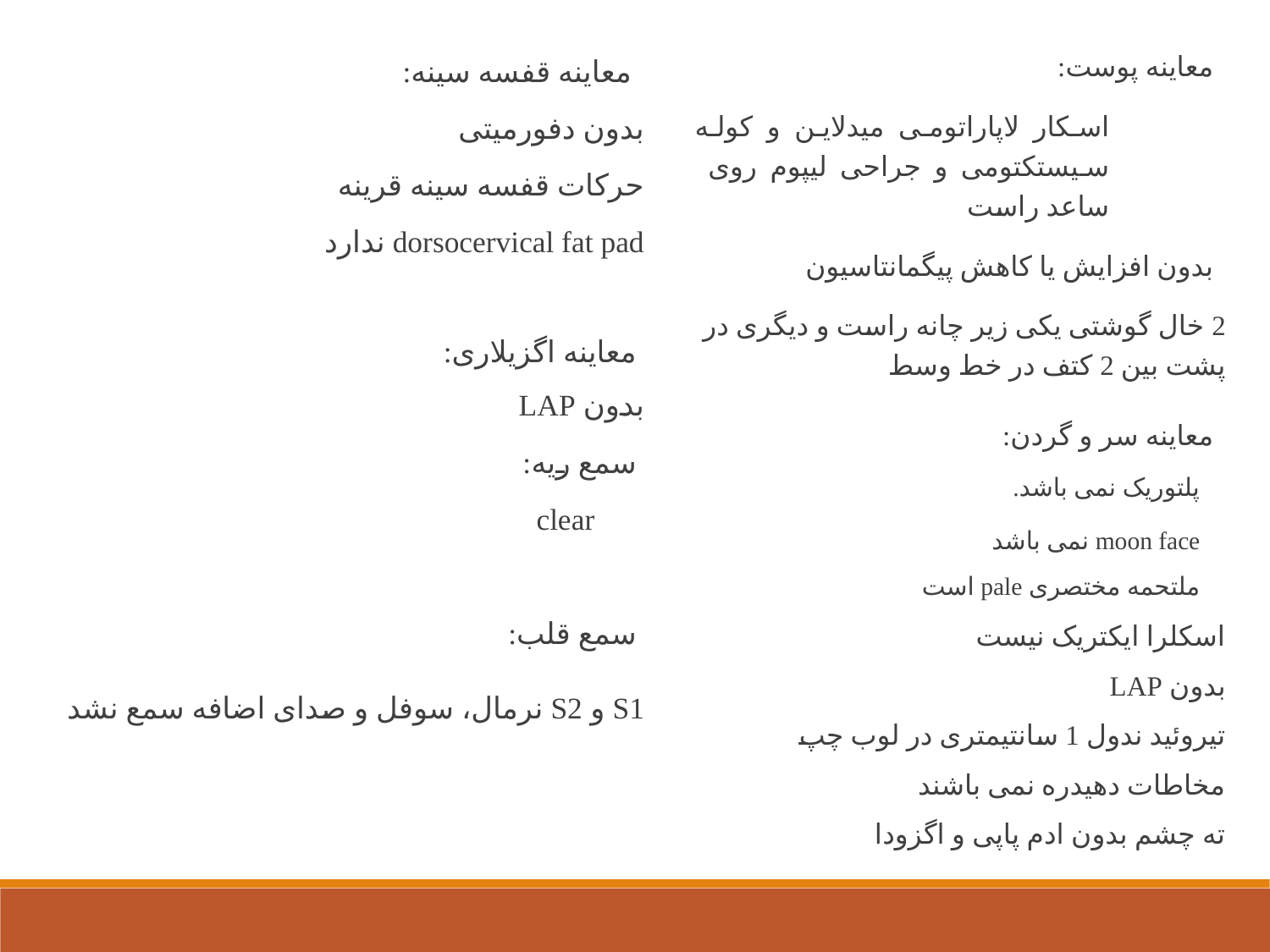

معاینه پوست:
	اسکار لاپاراتومی میدلاین و کوله سیستکتومی و جراحی لیپوم روی  ساعد راست
	بدون افزایش یا کاهش پیگمانتاسیون
	2 خال گوشتی یکی زیر چانه راست و 	دیگری در پشت بین 2 کتف در خط وسط
معاینه سر و گردن:
	پلتوریک نمی باشد.
	moon face نمی باشد
	ملتحمه مختصری pale است
	اسکلرا ایکتریک نیست
	بدون LAP
	تیروئید ندول 1 سانتیمتری در لوب چپ
	مخاطات دهیدره نمی باشند
	ته چشم بدون ادم پاپی و اگزودا

معاینه قفسه سینه:
	بدون دفورمیتی
	حرکات قفسه سینه قرینه
	dorsocervical fat pad ندارد

 معاینه اگزیلاری:
	بدون LAP
 سمع ریه:
	clear

 سمع قلب:
	S1 و S2 نرمال، سوفل و صدای اضافه 	سمع نشد